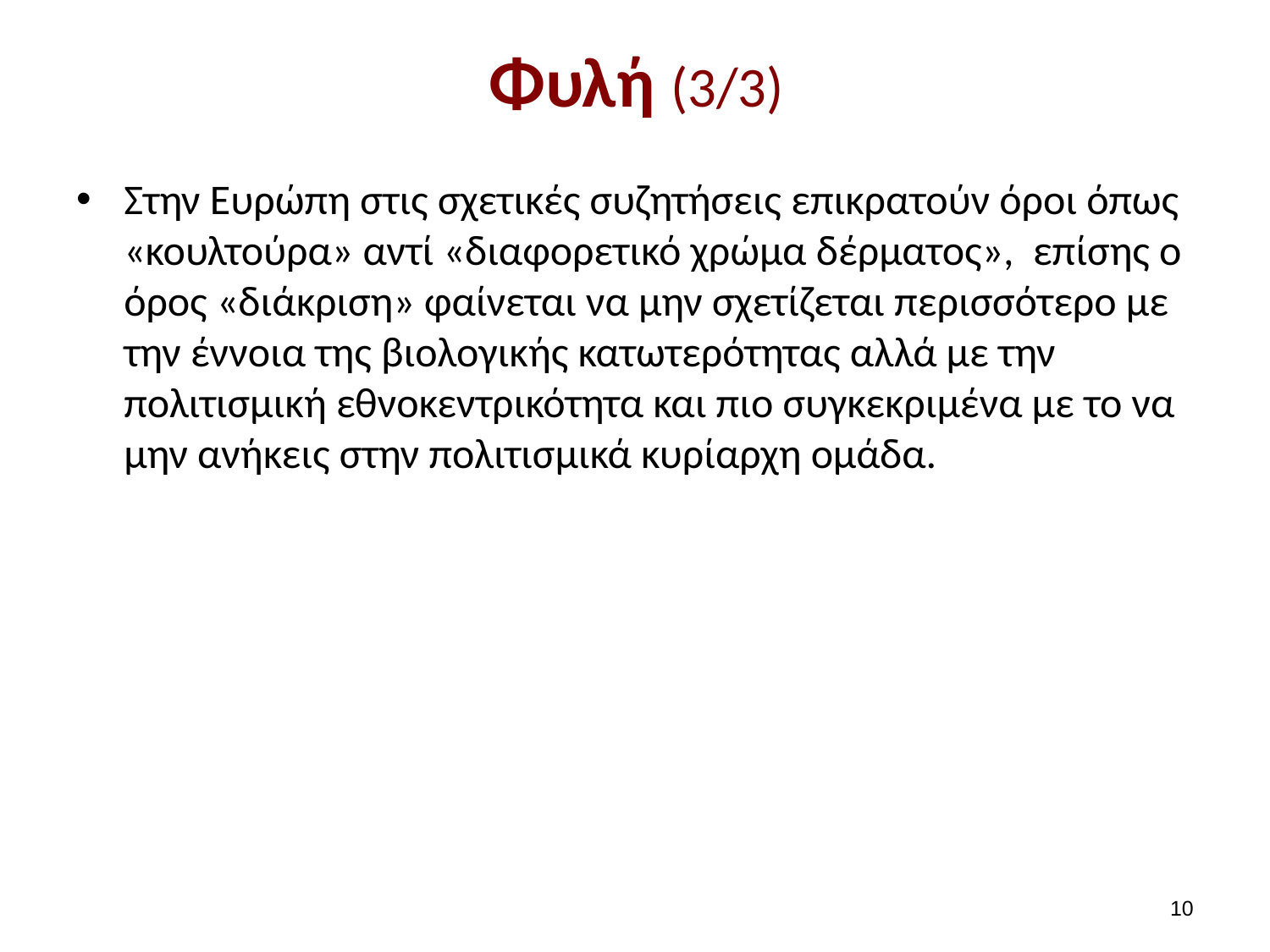

# Φυλή (3/3)
Στην Ευρώπη στις σχετικές συζητήσεις επικρατούν όροι όπως «κουλτούρα» αντί «διαφορετικό χρώμα δέρματος»,  επίσης ο όρος «διάκριση» φαίνεται να μην σχετίζεται περισσότερο με την έννοια της βιολογικής κατωτερότητας αλλά με την πολιτισμική εθνοκεντρικότητα και πιο συγκεκριμένα με το να μην ανήκεις στην πολιτισμικά κυρίαρχη ομάδα.

10